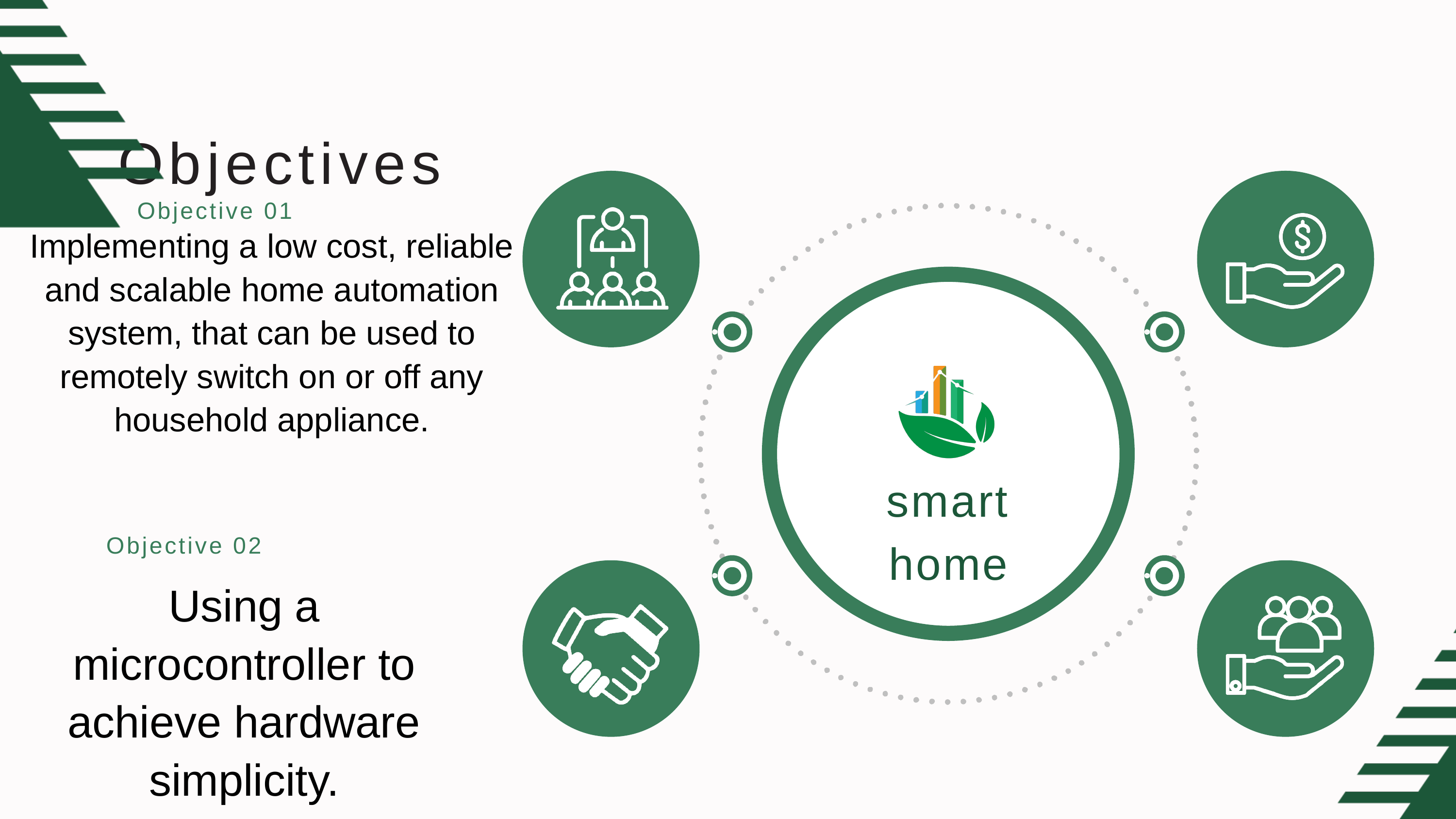

Objectives

Objective 01

Implementing a low cost, reliable and scalable home automation system, that can be used to remotely switch on or off any household appliance.

smart home
Objective 02

Using a microcontroller to achieve hardware simplicity.